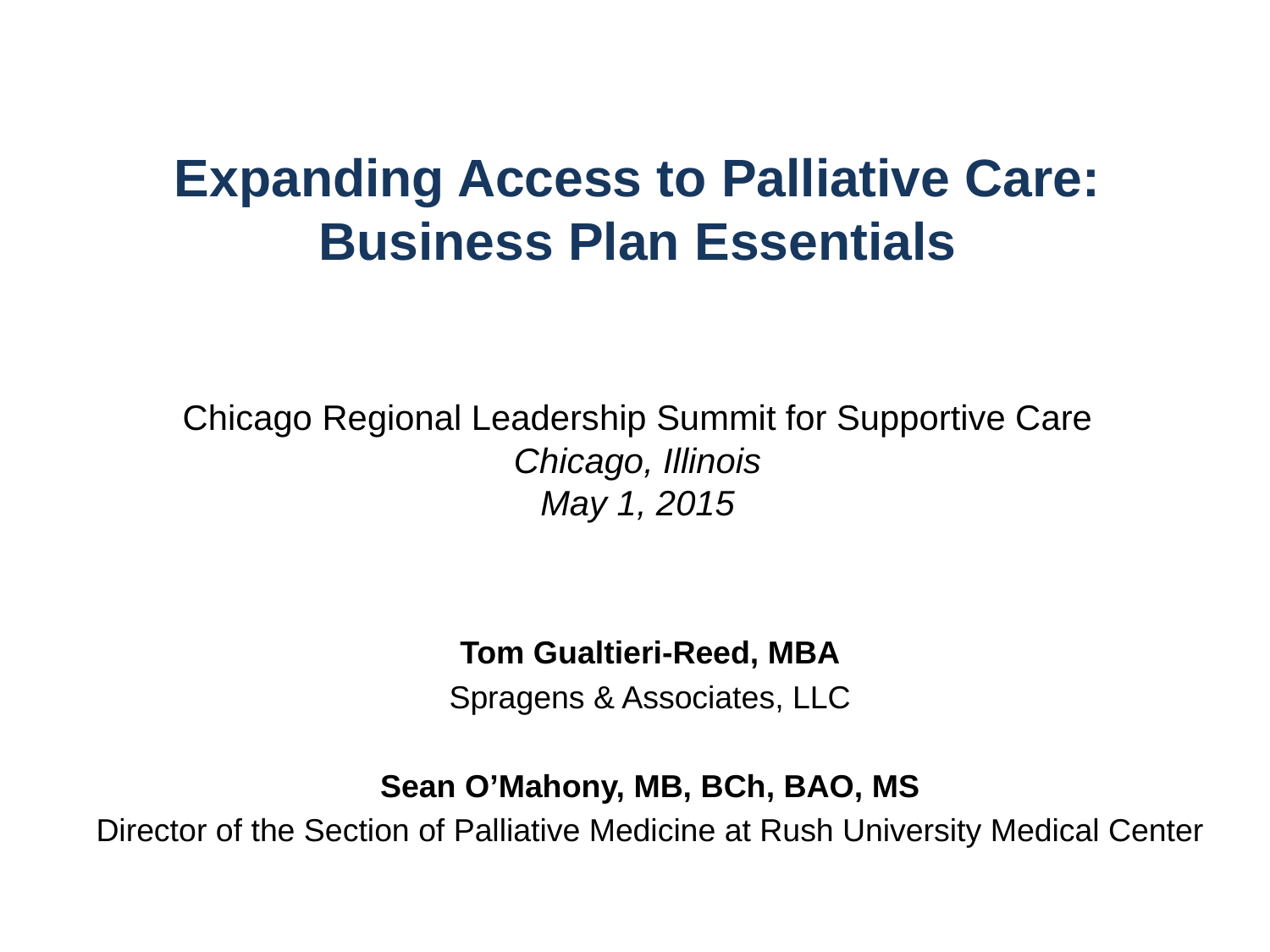

# Expanding Access to Palliative Care: Business Plan Essentials
Chicago Regional Leadership Summit for Supportive Care
Chicago, Illinois
May 1, 2015
Tom Gualtieri-Reed, MBA
Spragens & Associates, LLC

Sean O’Mahony, MB, BCh, BAO, MS
Director of the Section of Palliative Medicine at Rush University Medical Center